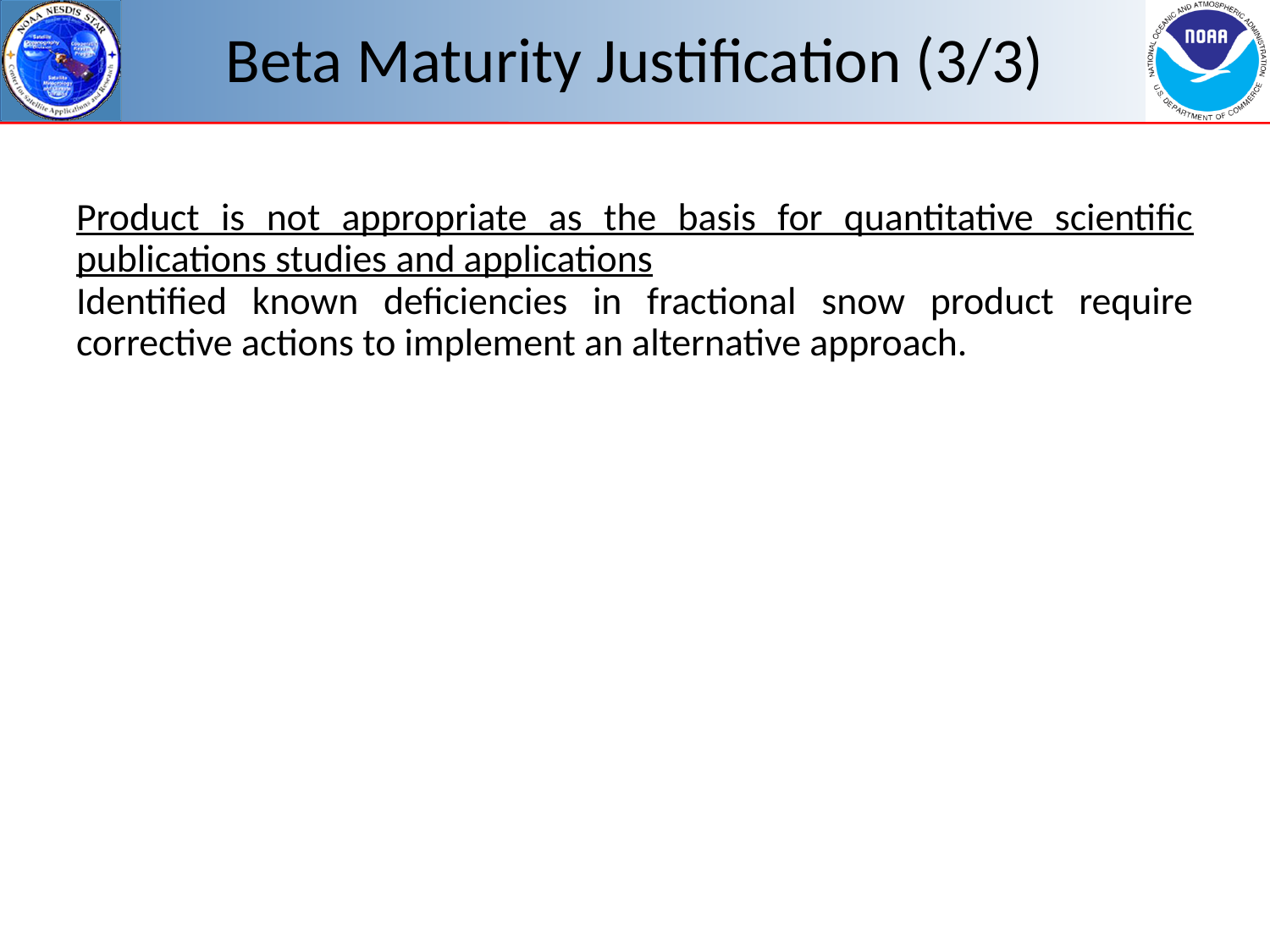

# Beta Maturity Justification (3/3)
Product is not appropriate as the basis for quantitative scientific publications studies and applications
Identified known deficiencies in fractional snow product require corrective actions to implement an alternative approach.